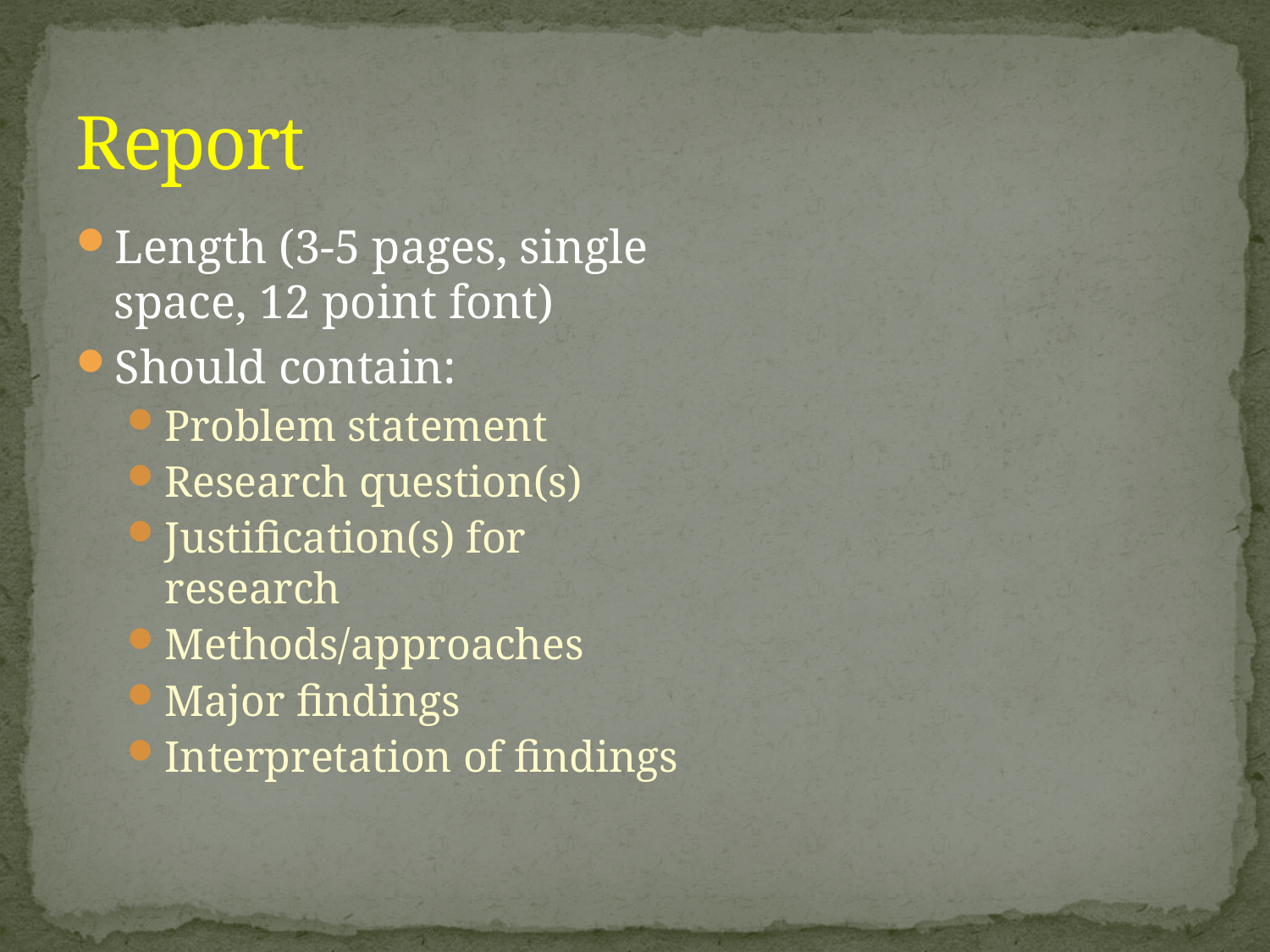

# Report
Length (3-5 pages, single space, 12 point font)
Should contain:
Problem statement
Research question(s)
Justification(s) for research
Methods/approaches
Major findings
Interpretation of findings